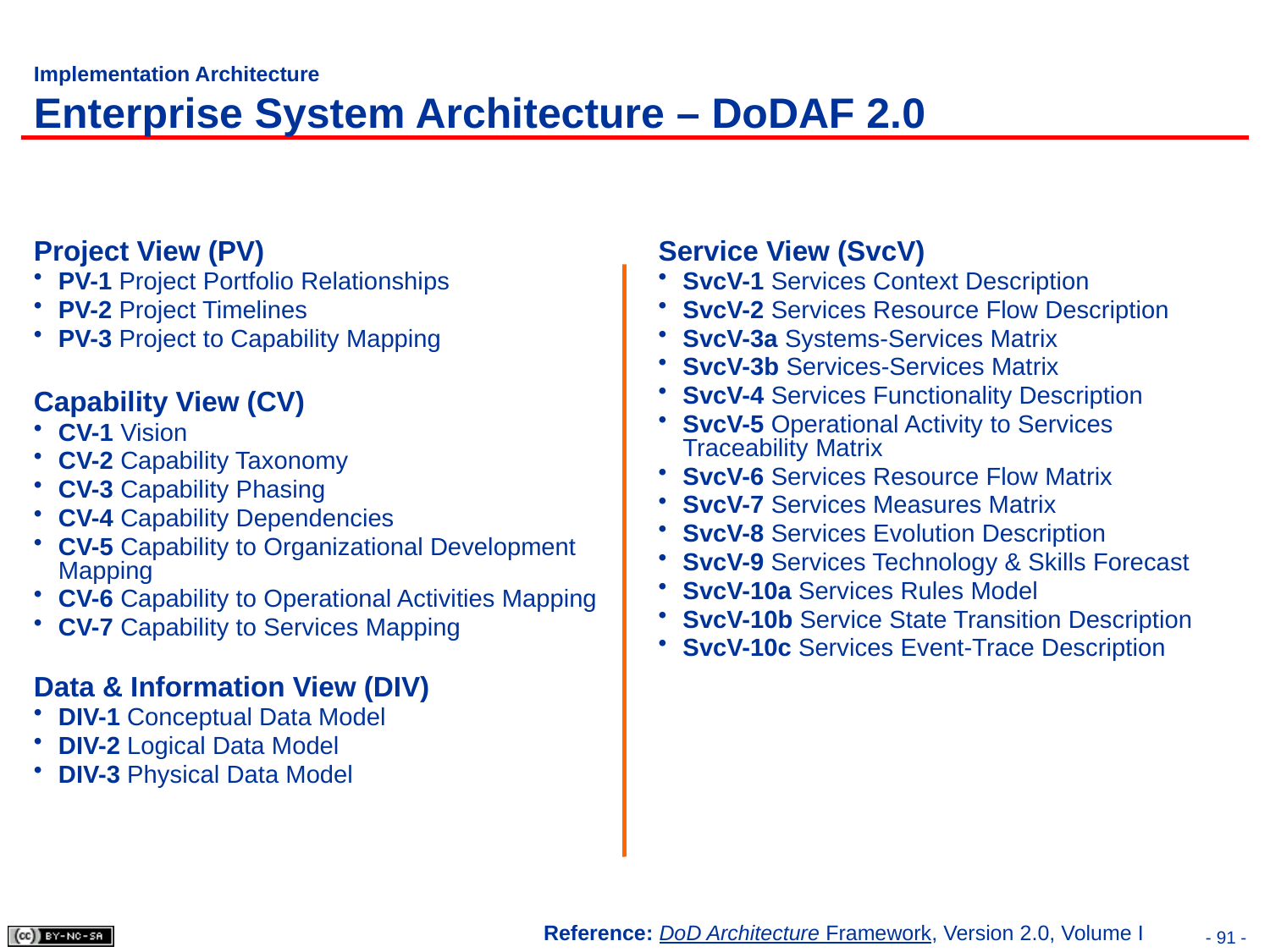

# Implementation Architecture Enterprise System Architecture – DoDAF 2.0
Project View (PV)
PV-1 Project Portfolio Relationships
PV-2 Project Timelines
PV-3 Project to Capability Mapping

Capability View (CV)
CV-1 Vision
CV-2 Capability Taxonomy
CV-3 Capability Phasing
CV-4 Capability Dependencies
CV-5 Capability to Organizational Development Mapping
CV-6 Capability to Operational Activities Mapping
CV-7 Capability to Services Mapping

Data & Information View (DIV)
DIV-1 Conceptual Data Model
DIV-2 Logical Data Model
DIV-3 Physical Data Model

Service View (SvcV)
SvcV-1 Services Context Description
SvcV-2 Services Resource Flow Description
SvcV-3a Systems-Services Matrix
SvcV-3b Services-Services Matrix
SvcV-4 Services Functionality Description
SvcV-5 Operational Activity to Services Traceability Matrix
SvcV-6 Services Resource Flow Matrix
SvcV-7 Services Measures Matrix
SvcV-8 Services Evolution Description
SvcV-9 Services Technology & Skills Forecast
SvcV-10a Services Rules Model
SvcV-10b Service State Transition Description
SvcV-10c Services Event-Trace Description

Reference: DoD Architecture Framework, Version 2.0, Volume I
- 91 -